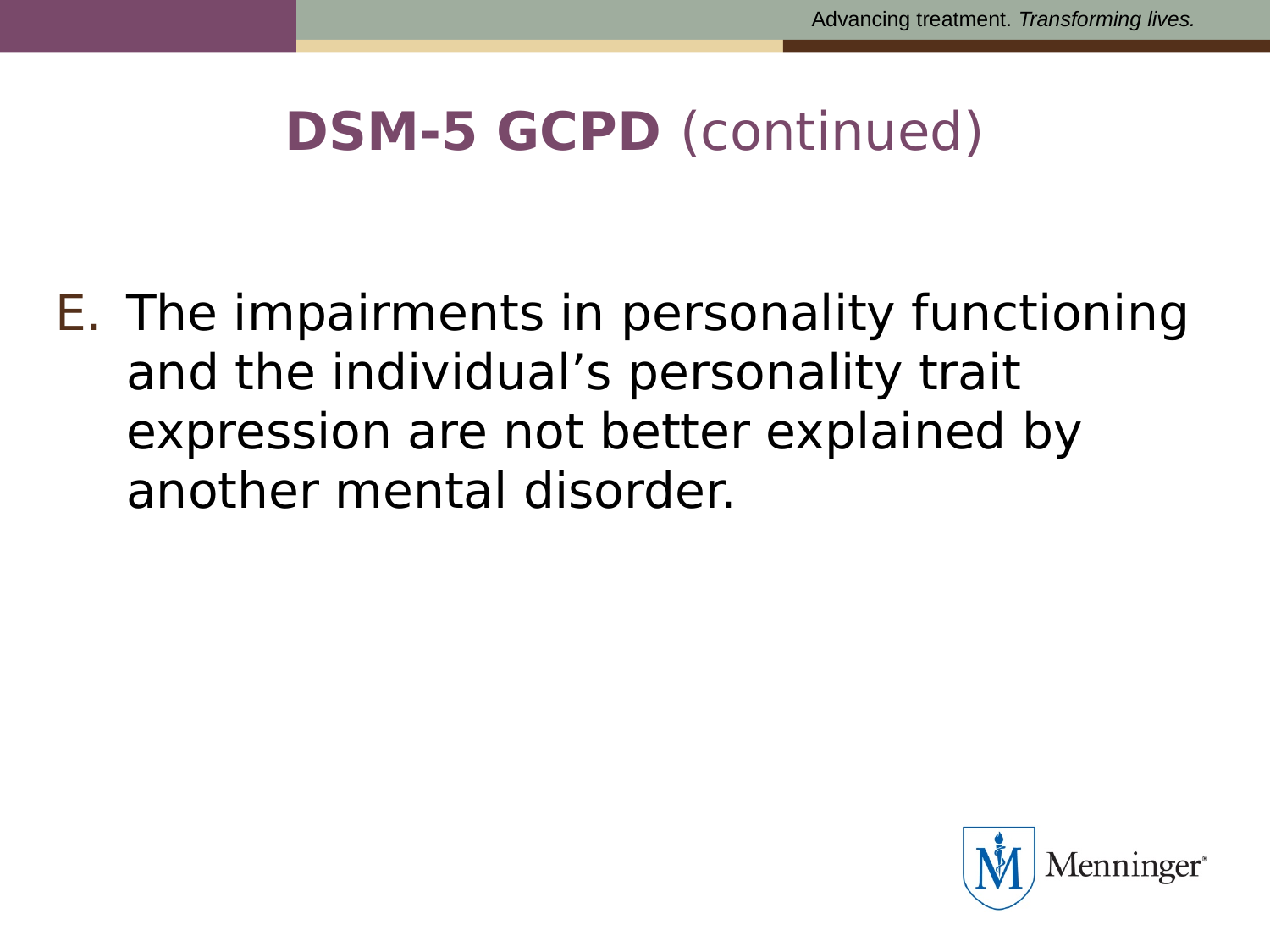

DSM-5 GCPD (continued)
The impairments in personality functioning and the individual’s personality trait expression are not better explained by another mental disorder.